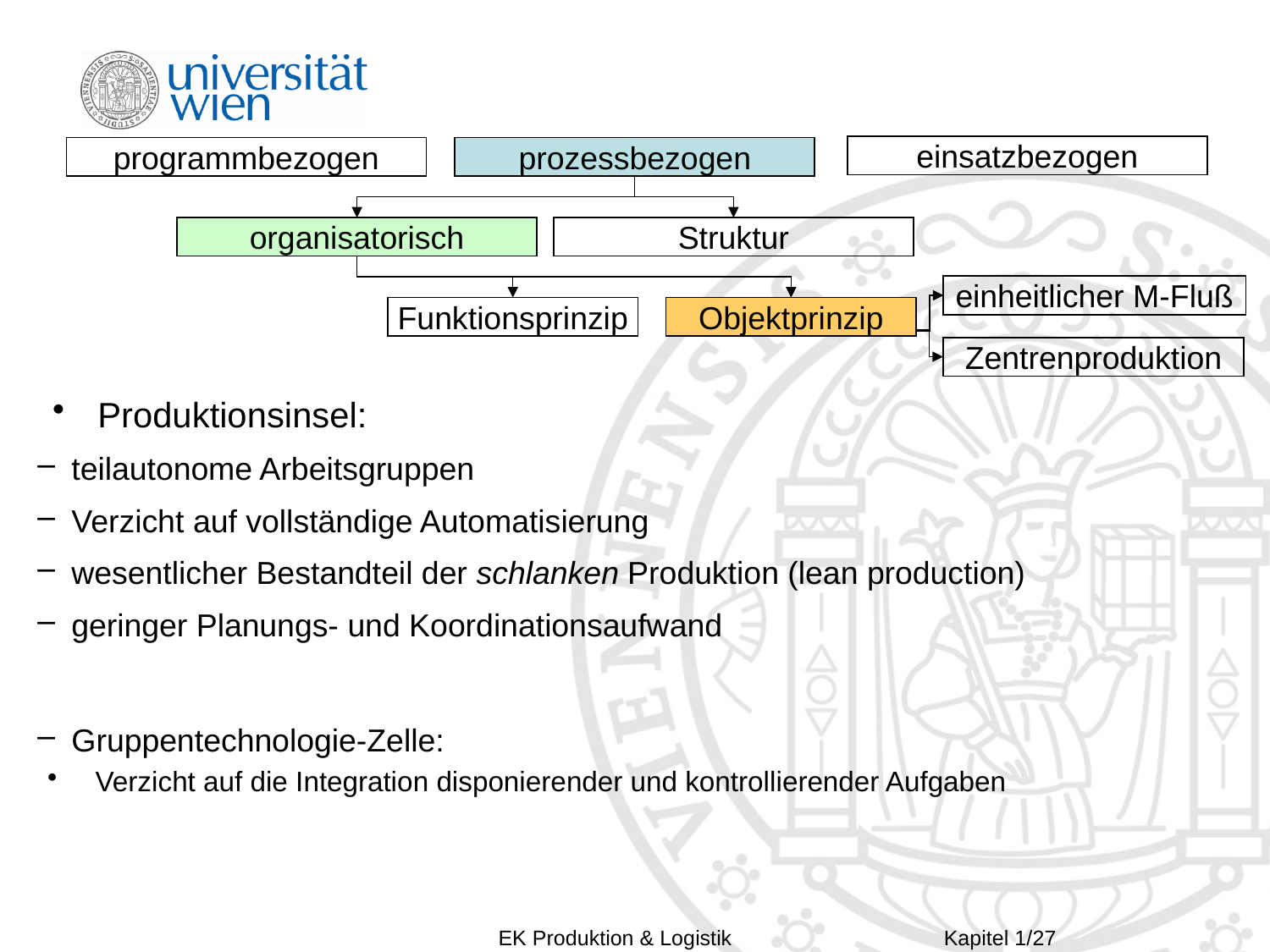

einsatzbezogen
programmbezogen
prozessbezogen
organisatorisch
Struktur
einheitlicher M-Fluß
Funktionsprinzip
Objektprinzip
Zentrenproduktion
Produktionsinsel:
 teilautonome Arbeitsgruppen
 Verzicht auf vollständige Automatisierung
 wesentlicher Bestandteil der schlanken Produktion (lean production)
 geringer Planungs- und Koordinationsaufwand

 Gruppentechnologie-Zelle:
 Verzicht auf die Integration disponierender und kontrollierender Aufgaben